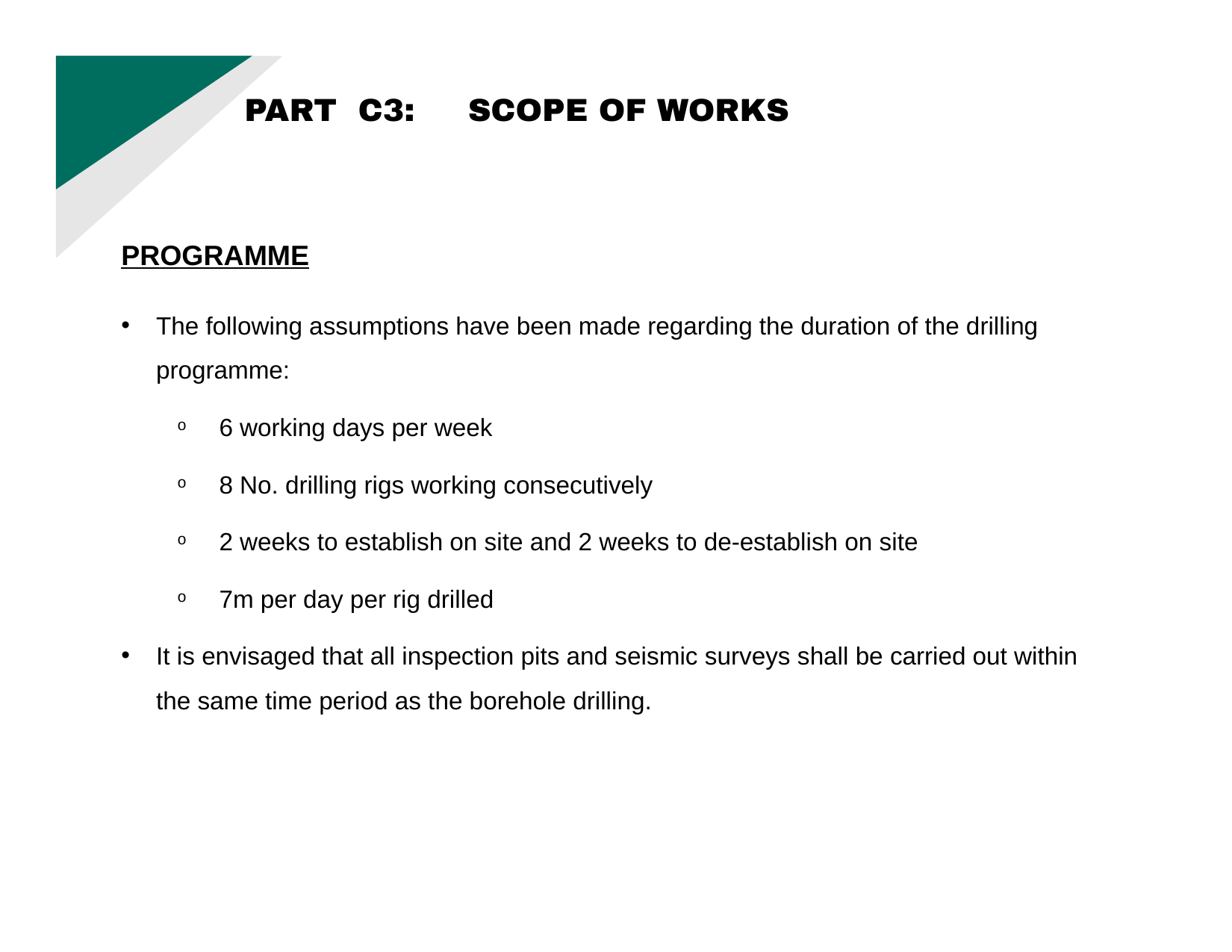

PART  C3:     SCOPE OF WORKS
PROGRAMME
The following assumptions have been made regarding the duration of the drilling programme:
6 working days per week
8 No. drilling rigs working consecutively
2 weeks to establish on site and 2 weeks to de-establish on site
7m per day per rig drilled
It is envisaged that all inspection pits and seismic surveys shall be carried out within the same time period as the borehole drilling.